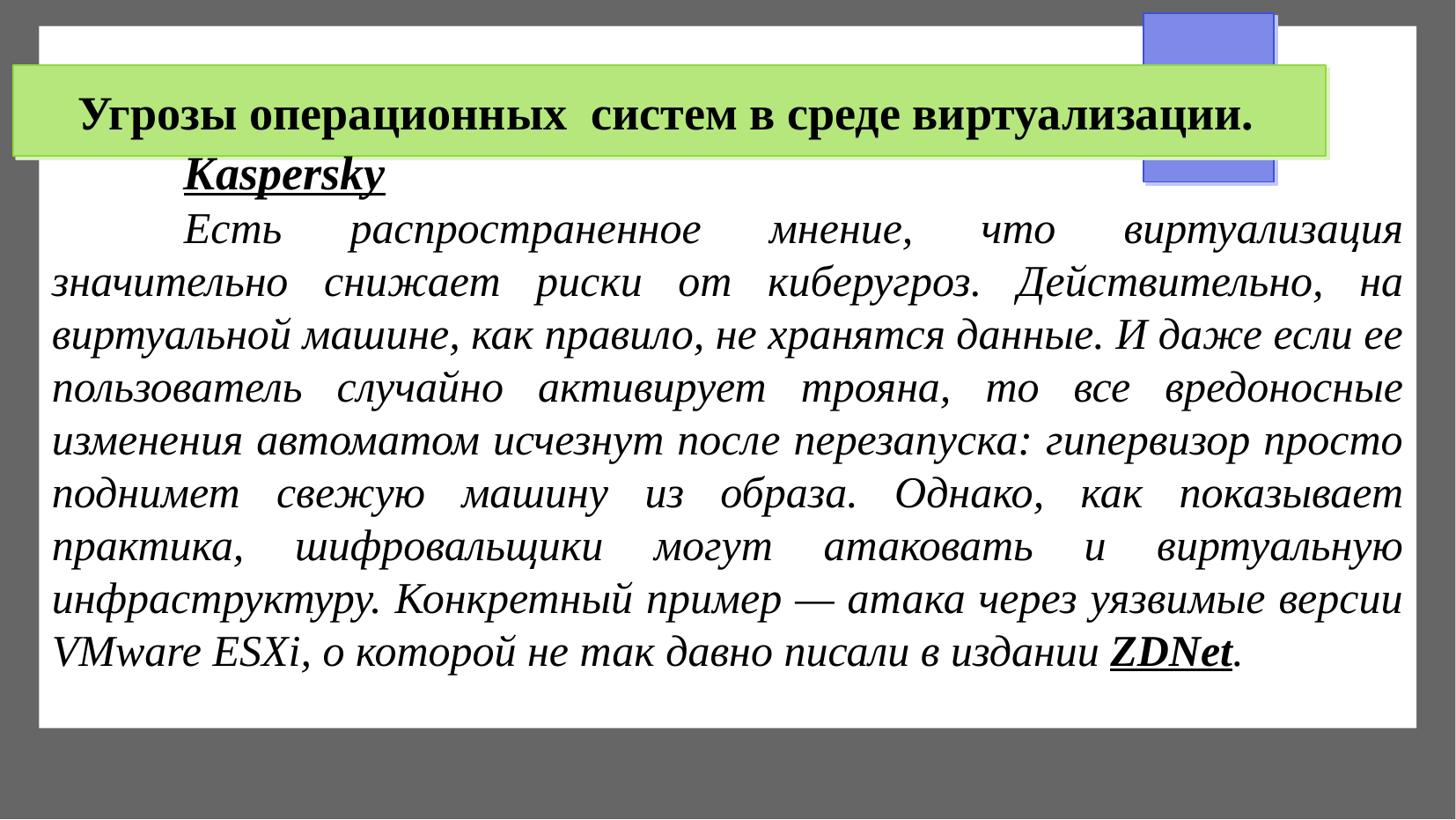

# Угрозы операционных  систем в среде виртуализации.
	Kaspersky
	Есть распространенное мнение, что виртуализация значительно снижает риски от киберугроз. Действительно, на виртуальной машине, как правило, не хранятся данные. И даже если ее пользователь случайно активирует трояна, то все вредоносные изменения автоматом исчезнут после перезапуска: гипервизор просто поднимет свежую машину из образа. Однако, как показывает практика, шифровальщики могут атаковать и виртуальную инфраструктуру. Конкретный пример — атака через уязвимые версии VMware ESXi, о которой не так давно писали в издании ZDNet.